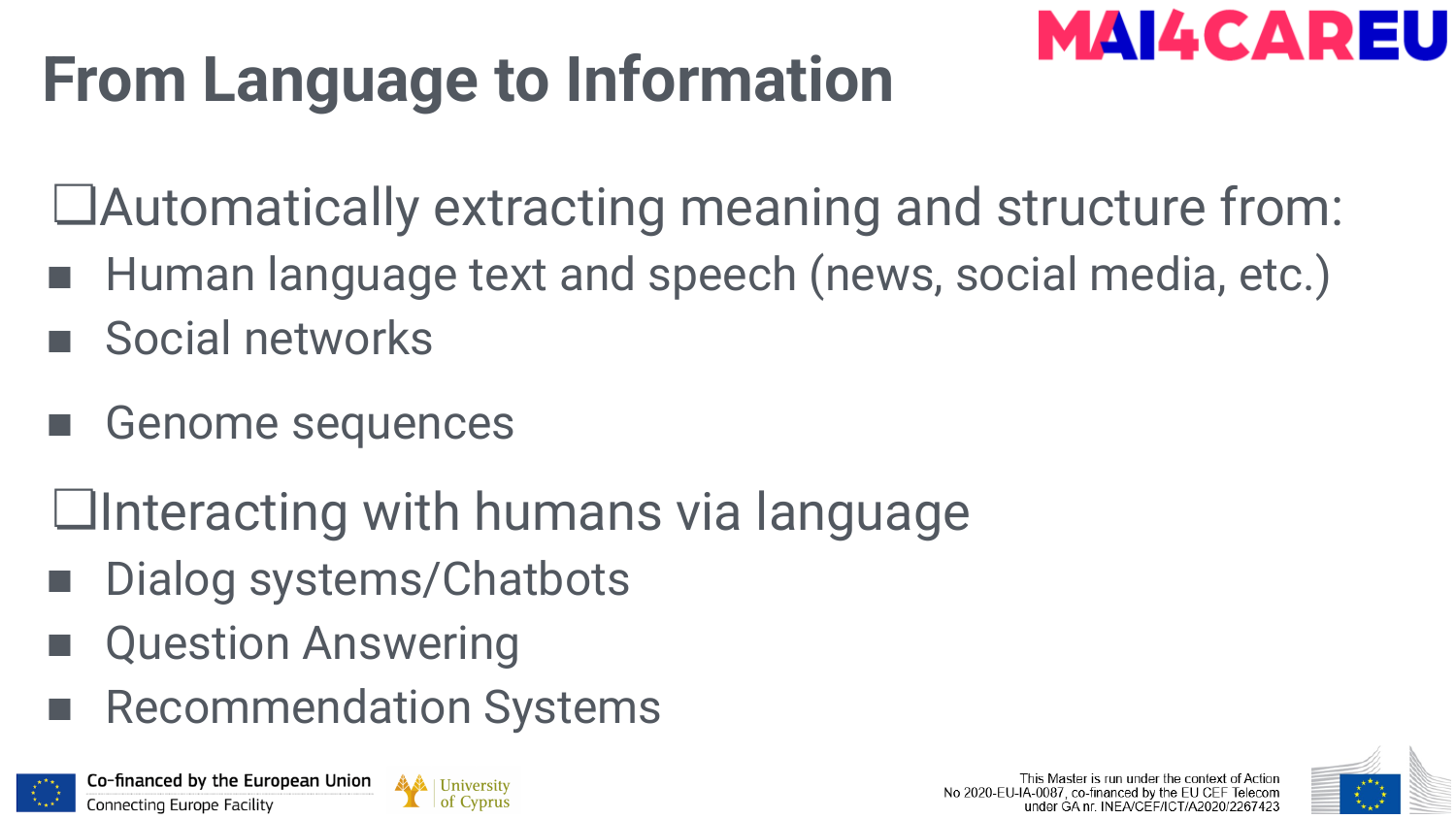

# From Language to Information
Automatically extracting meaning and structure from:
Human language text and speech (news, social media, etc.)
Social networks
Genome sequences
Interacting with humans via language
Dialog systems/Chatbots
Question Answering
Recommendation Systems